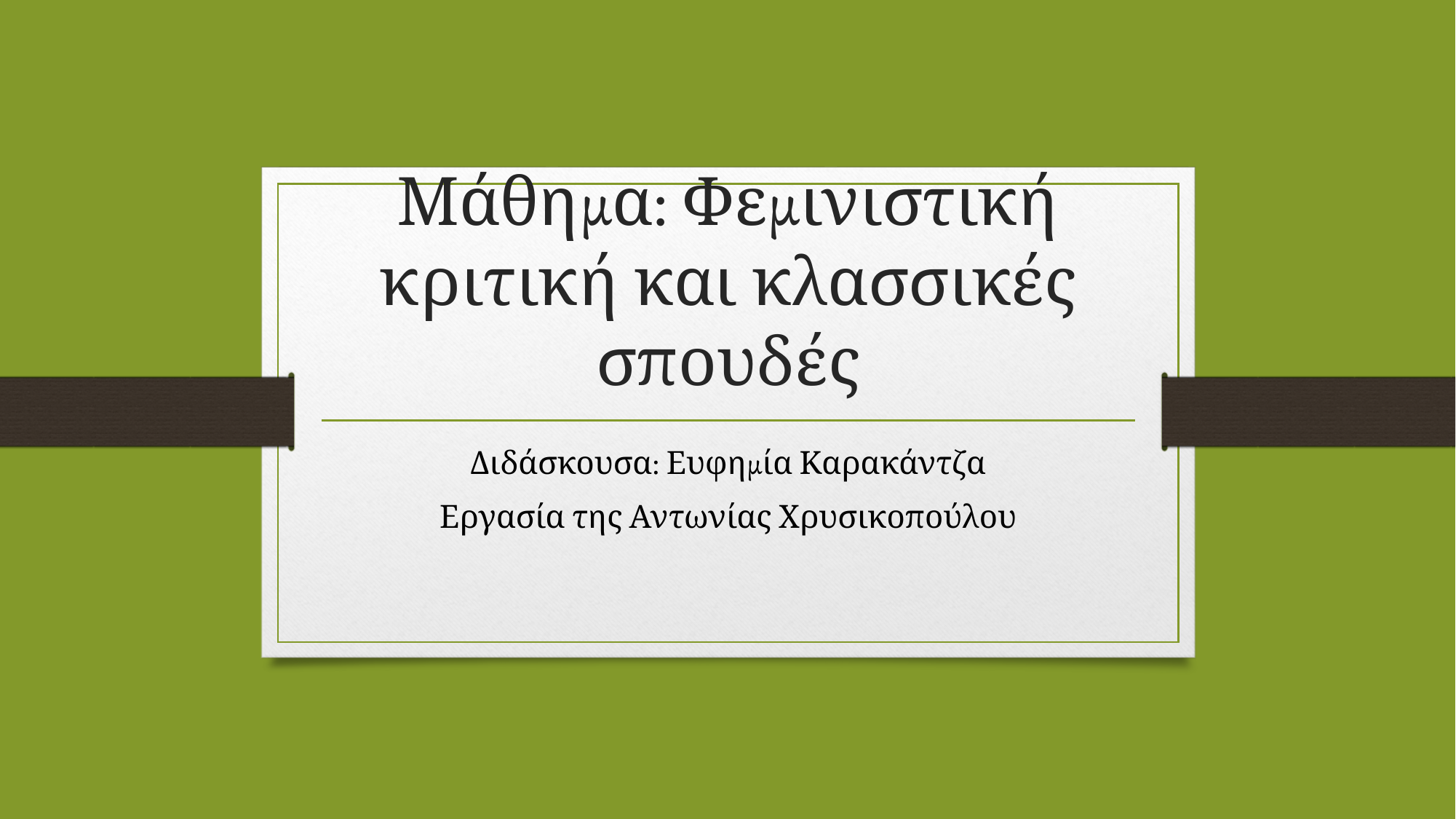

# Μάθημα: Φεμινιστική κριτική και κλασσικές σπουδές
Διδάσκουσα: Ευφημία Καρακάντζα
Εργασία της Αντωνίας Χρυσικοπούλου